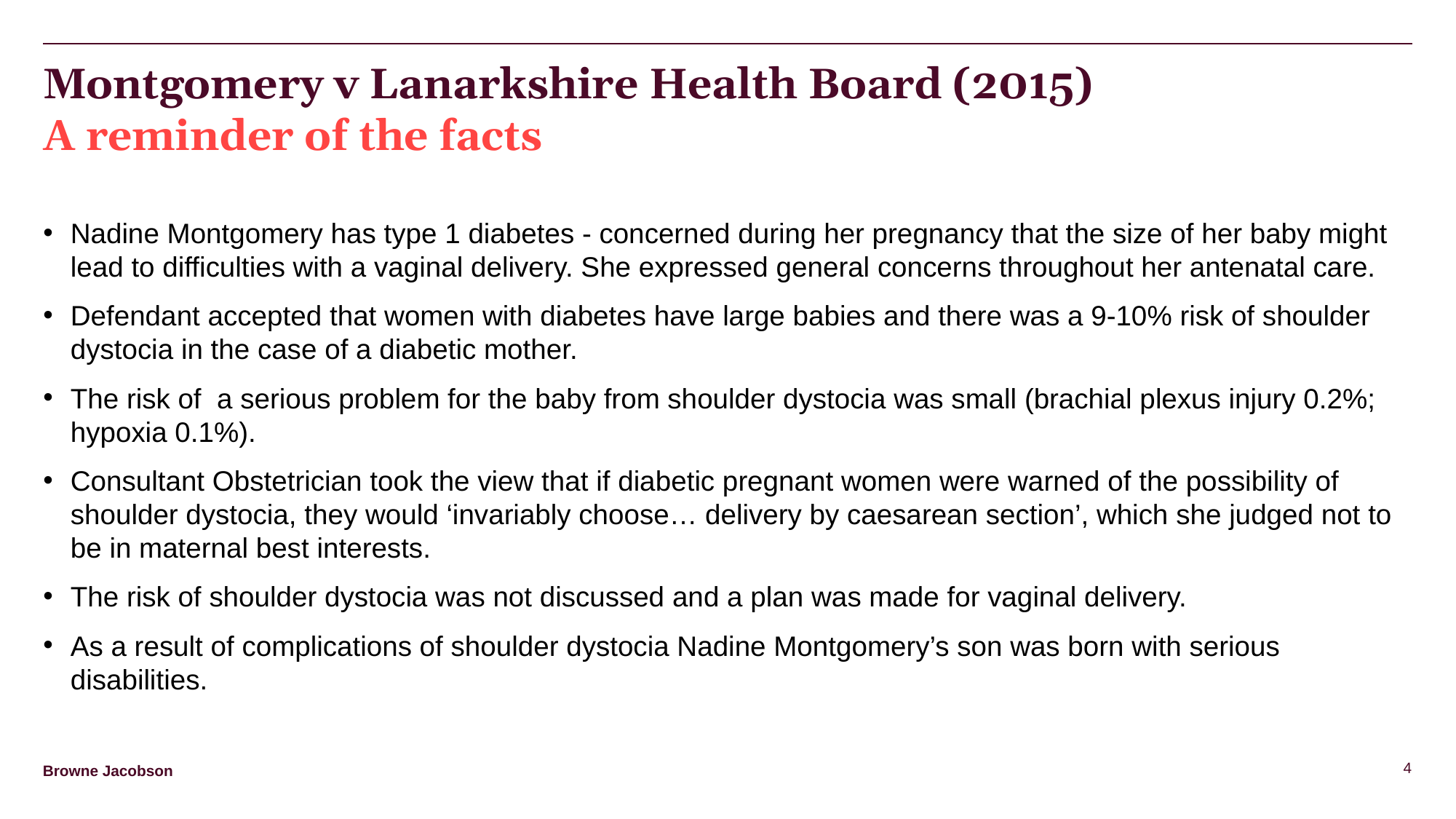

Montgomery v Lanarkshire Health Board (2015)

A reminder of the facts
Nadine Montgomery has type 1 diabetes - concerned during her pregnancy that the size of her baby might lead to difficulties with a vaginal delivery. She expressed general concerns throughout her antenatal care.
Defendant accepted that women with diabetes have large babies and there was a 9-10% risk of shoulder dystocia in the case of a diabetic mother.
The risk of  a serious problem for the baby from shoulder dystocia was small (brachial plexus injury 0.2%; hypoxia 0.1%).
Consultant Obstetrician took the view that if diabetic pregnant women were warned of the possibility of shoulder dystocia, they would ‘invariably choose… delivery by caesarean section’, which she judged not to be in maternal best interests.
The risk of shoulder dystocia was not discussed and a plan was made for vaginal delivery.
As a result of complications of shoulder dystocia Nadine Montgomery’s son was born with serious disabilities.

4